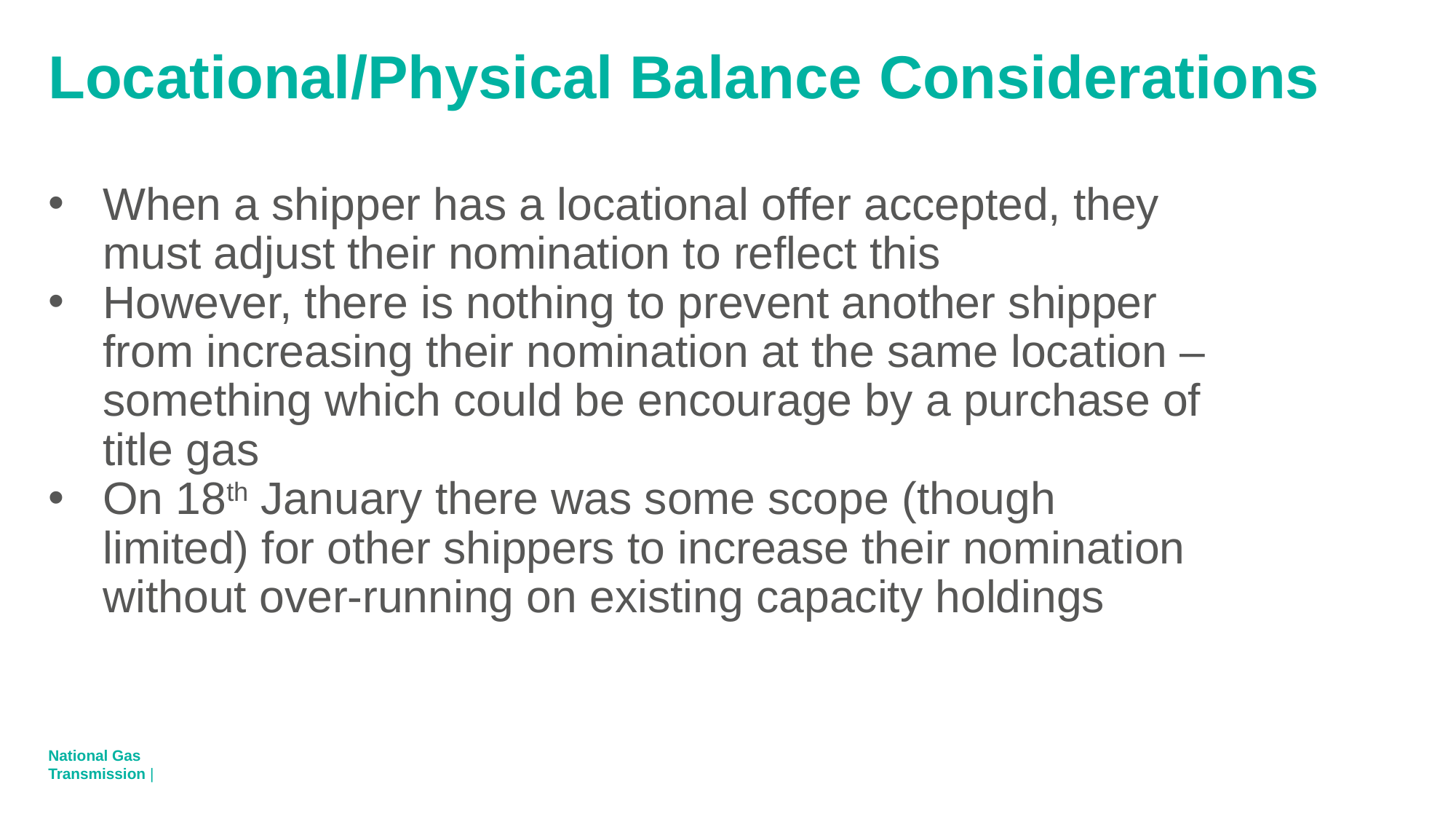

# Locational/Physical Balance Considerations
When a shipper has a locational offer accepted, they must adjust their nomination to reflect this
However, there is nothing to prevent another shipper from increasing their nomination at the same location – something which could be encourage by a purchase of title gas
On 18th January there was some scope (though limited) for other shippers to increase their nomination without over-running on existing capacity holdings